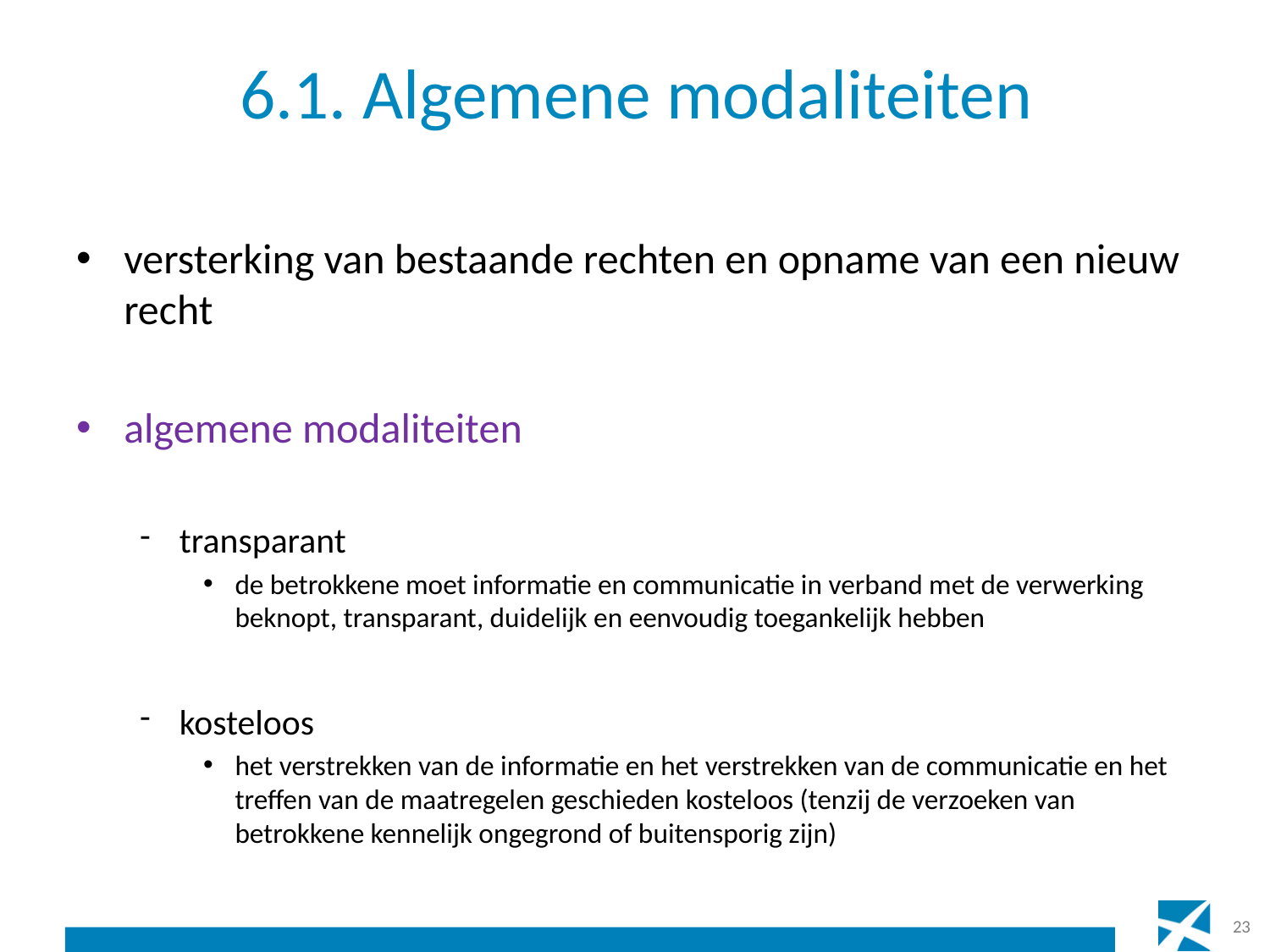

# 6.1. Algemene modaliteiten

versterking van bestaande rechten en opname van een nieuw recht

algemene modaliteiten

transparant
de betrokkene moet informatie en communicatie in verband met de verwerking beknopt, transparant, duidelijk en eenvoudig toegankelijk hebben

kosteloos
het verstrekken van de informatie en het verstrekken van de communicatie en het treffen van de maatregelen geschieden kosteloos (tenzij de verzoeken van betrokkene kennelijk ongegrond of buitensporig zijn)
23